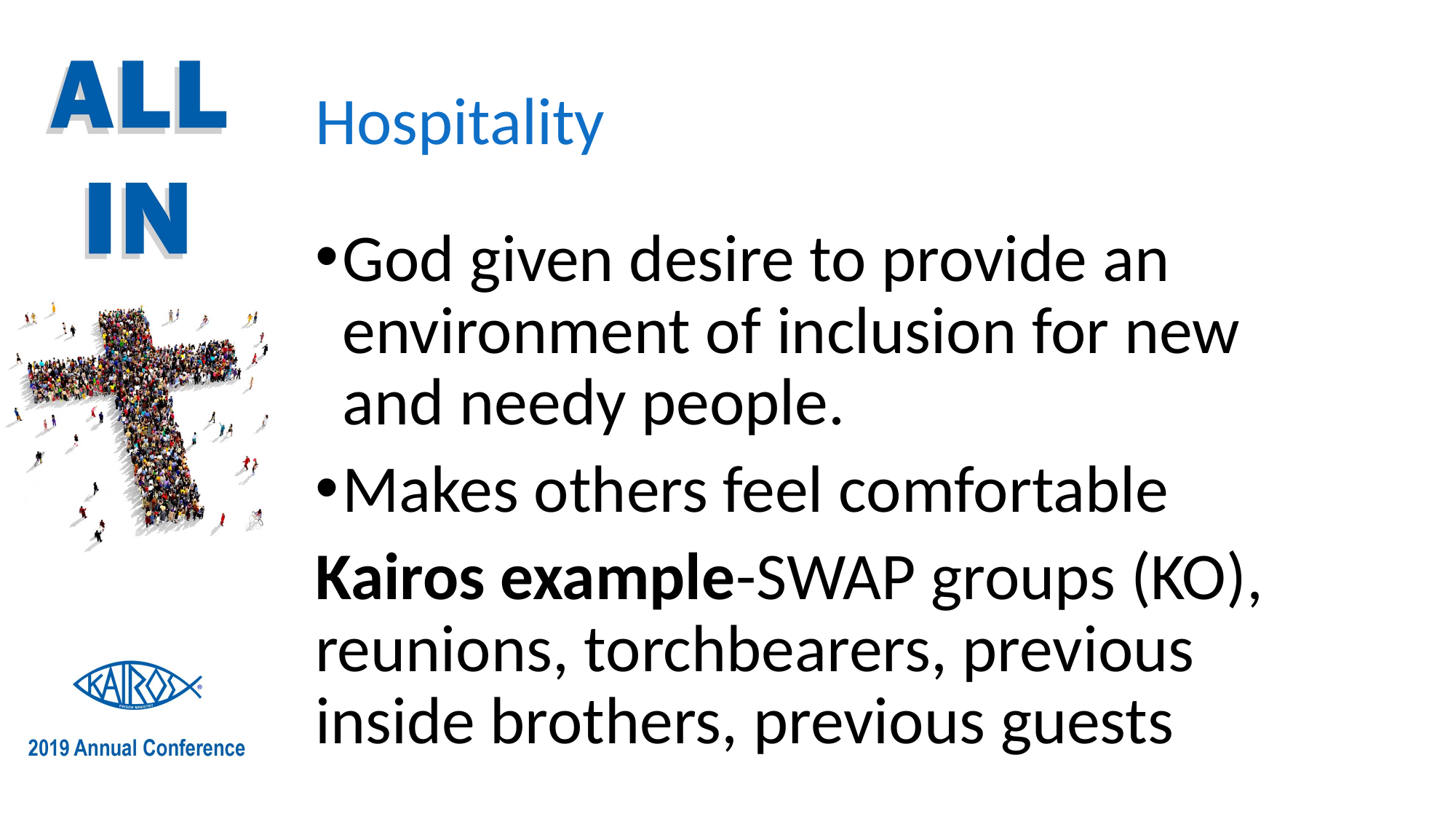

# Hospitality
God given desire to provide an environment of inclusion for new and needy people.
Makes others feel comfortable
Kairos example-SWAP groups (KO), reunions, torchbearers, previous inside brothers, previous guests